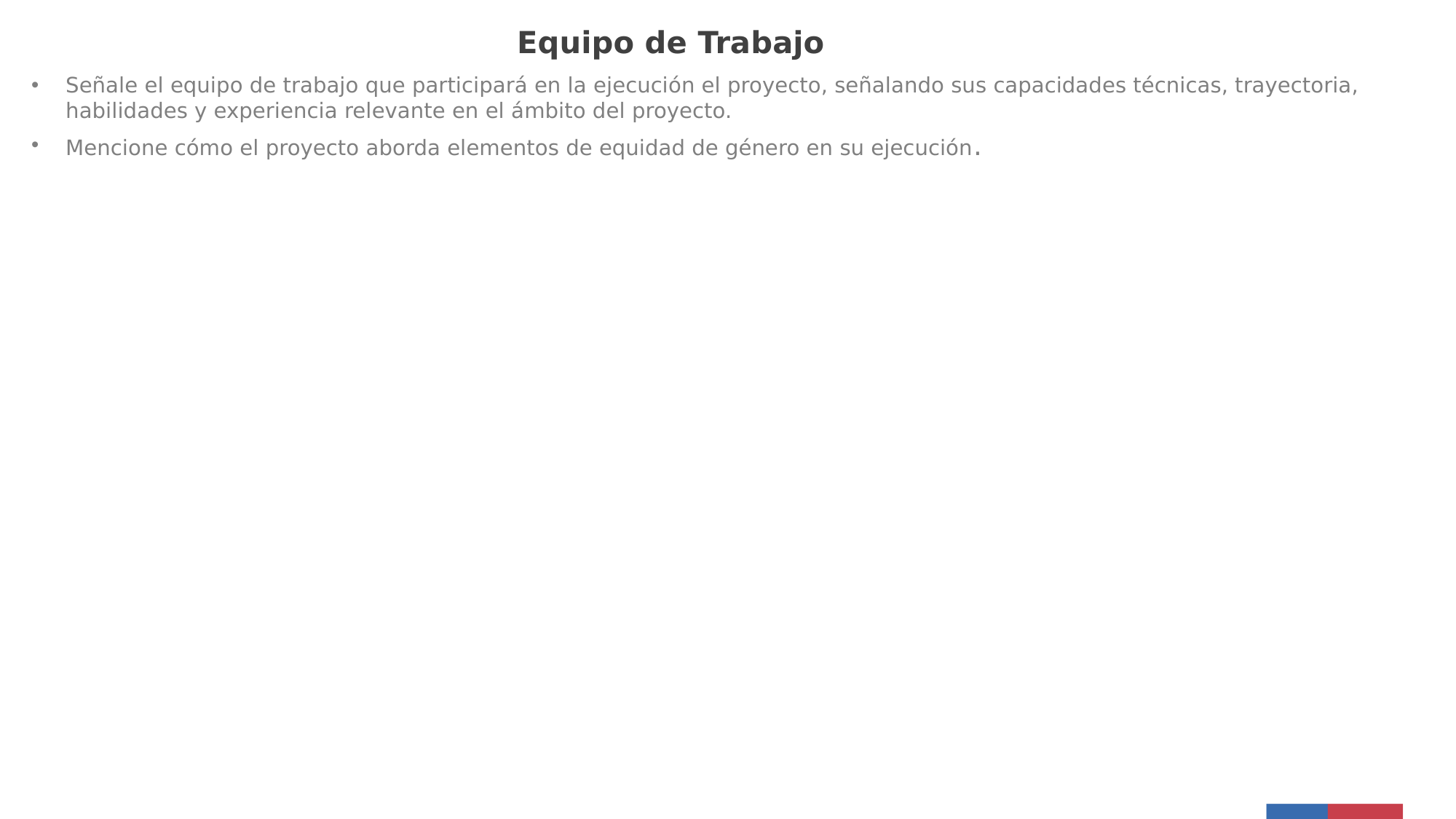

Equipo de Trabajo
Señale el equipo de trabajo que participará en la ejecución el proyecto, señalando sus capacidades técnicas, trayectoria, habilidades y experiencia relevante en el ámbito del proyecto.
Mencione cómo el proyecto aborda elementos de equidad de género en su ejecución.